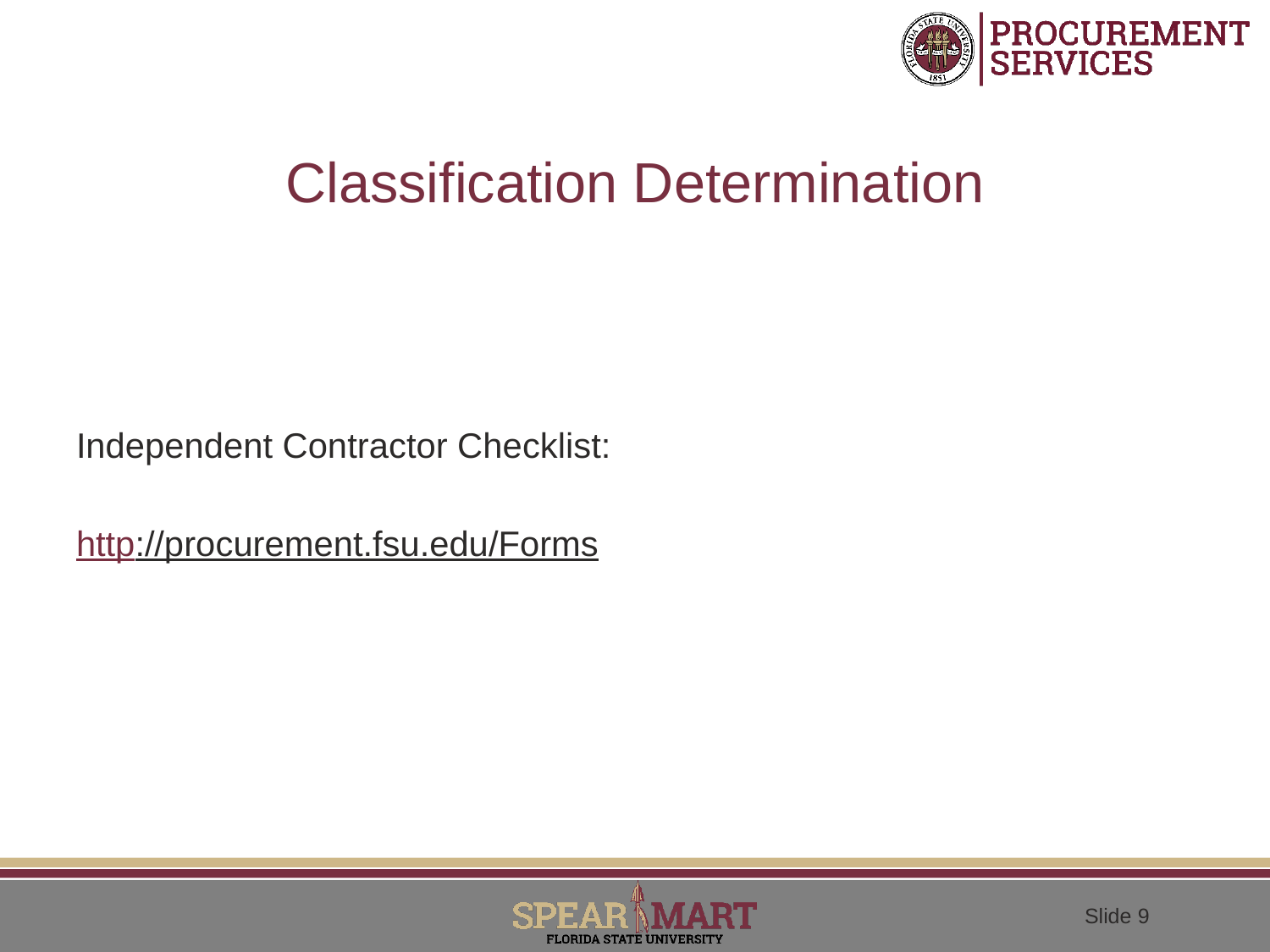

# Classification Determination

Independent Contractor Checklist:

http://procurement.fsu.edu/Forms